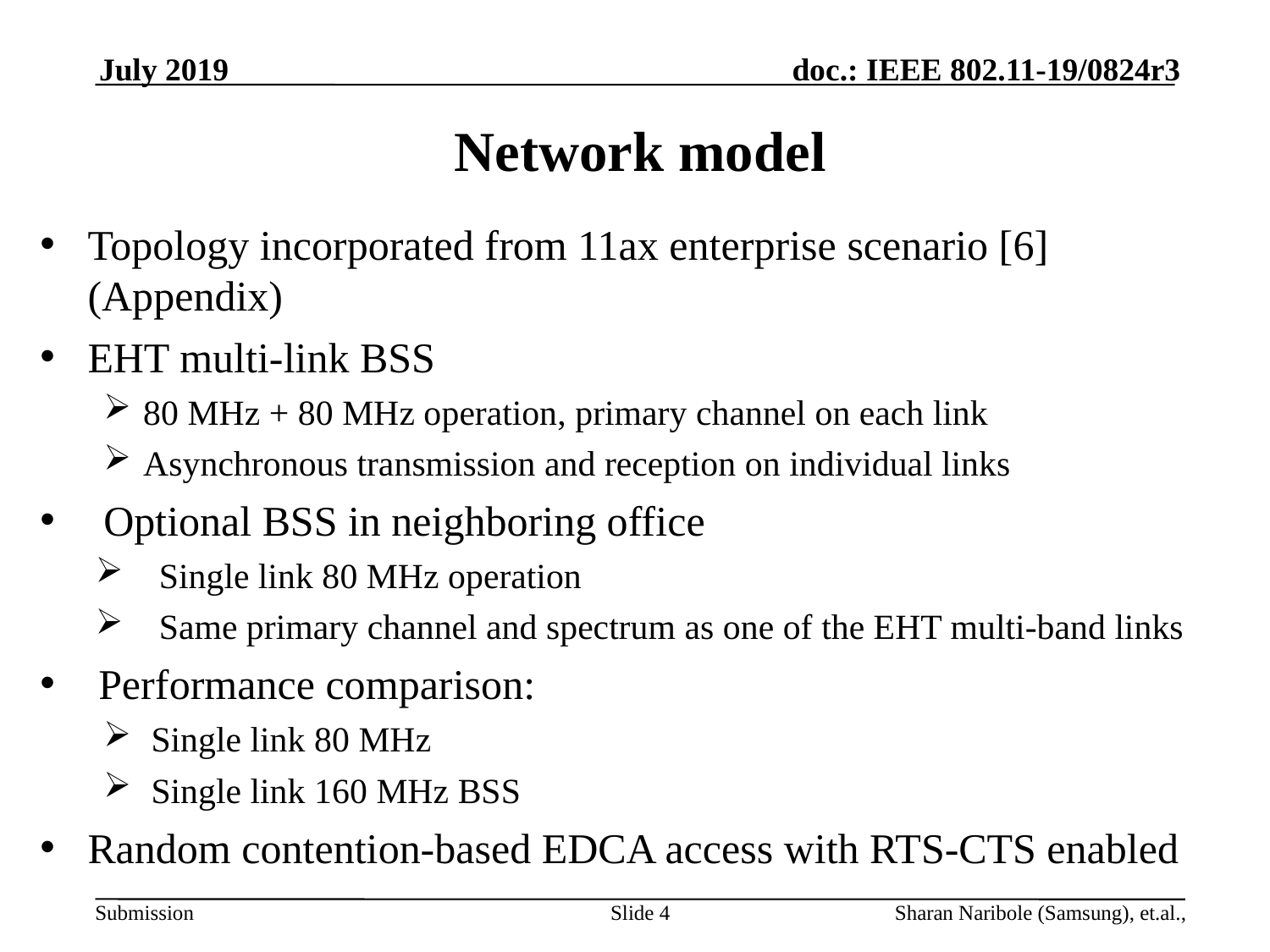

July 2019
# Network model
Topology incorporated from 11ax enterprise scenario [6] (Appendix)
EHT multi-link BSS
80 MHz + 80 MHz operation, primary channel on each link
Asynchronous transmission and reception on individual links
Optional BSS in neighboring office
Single link 80 MHz operation
Same primary channel and spectrum as one of the EHT multi-band links
 Performance comparison:
Single link 80 MHz
Single link 160 MHz BSS
Random contention-based EDCA access with RTS-CTS enabled

Slide 4
Sharan Naribole (Samsung), et.al.,